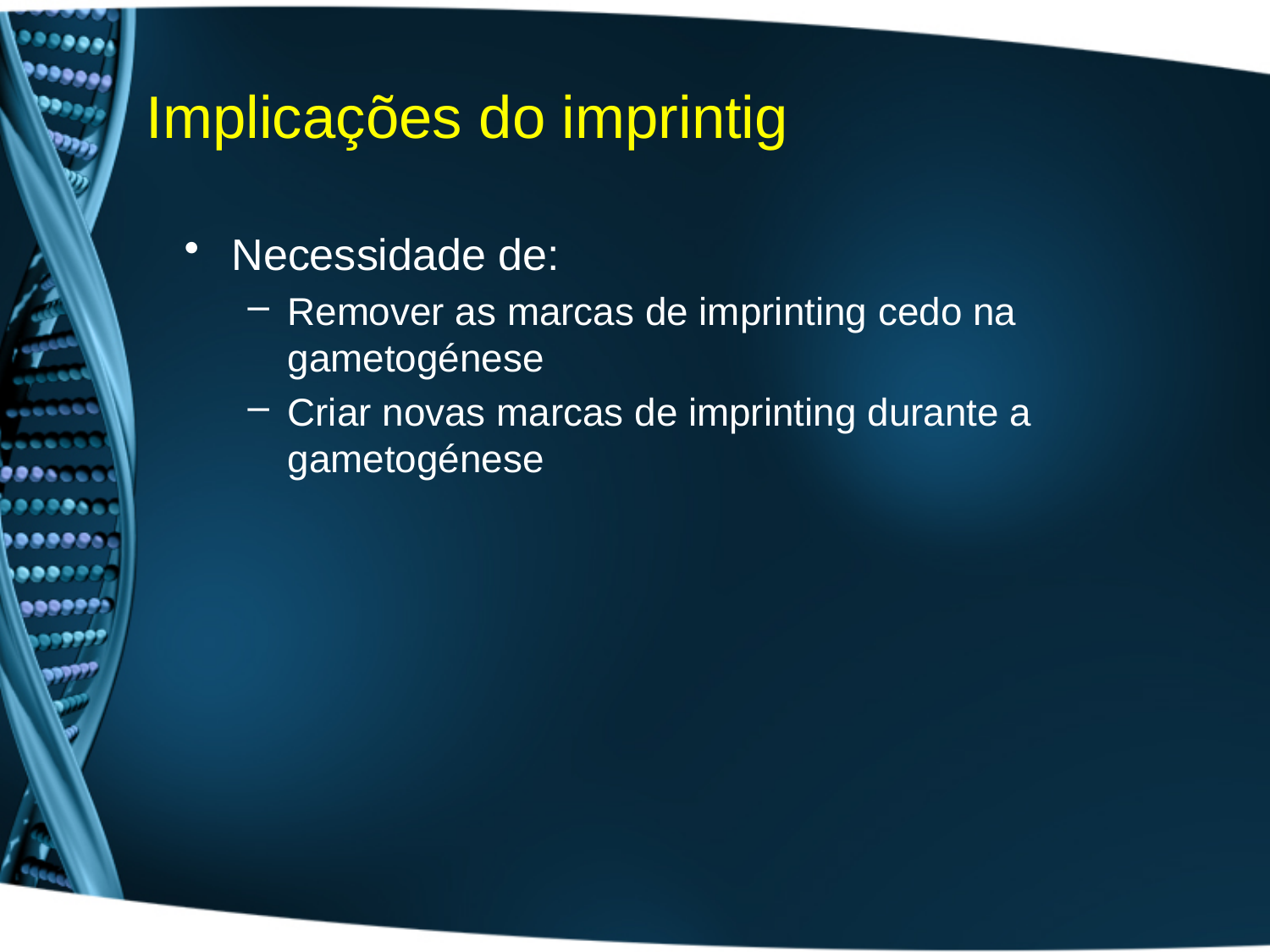

# Implicações do imprintig
Necessidade de:
Remover as marcas de imprinting cedo na gametogénese
Criar novas marcas de imprinting durante a gametogénese